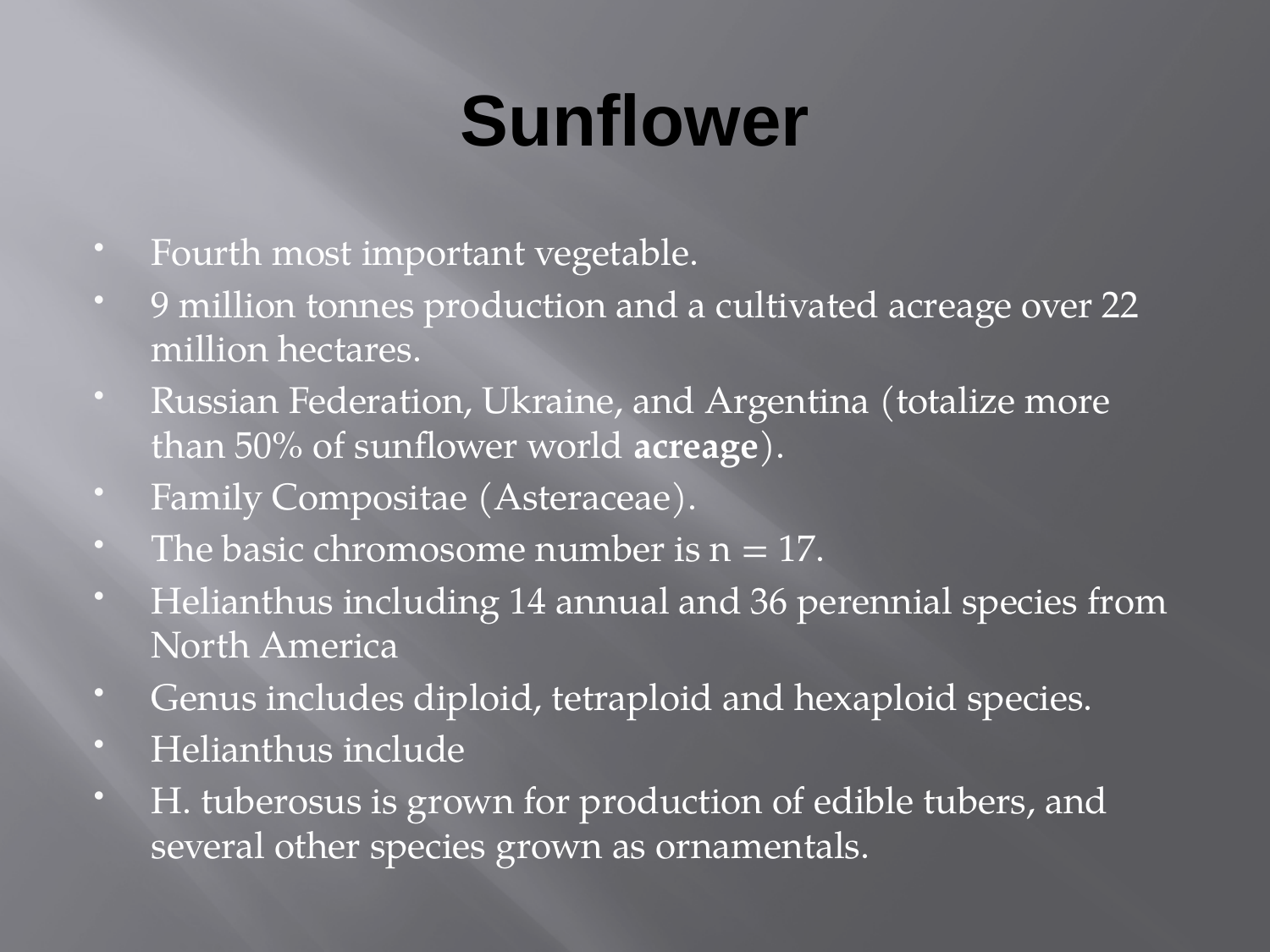

# Sunflower
Fourth most important vegetable.
9 million tonnes production and a cultivated acreage over 22 million hectares.
Russian Federation, Ukraine, and Argentina (totalize more than 50% of sunflower world acreage).
Family Compositae (Asteraceae).
The basic chromosome number is n = 17.
Helianthus including 14 annual and 36 perennial species from North America
Genus includes diploid, tetraploid and hexaploid species.
Helianthus include
H. tuberosus is grown for production of edible tubers, and several other species grown as ornamentals.